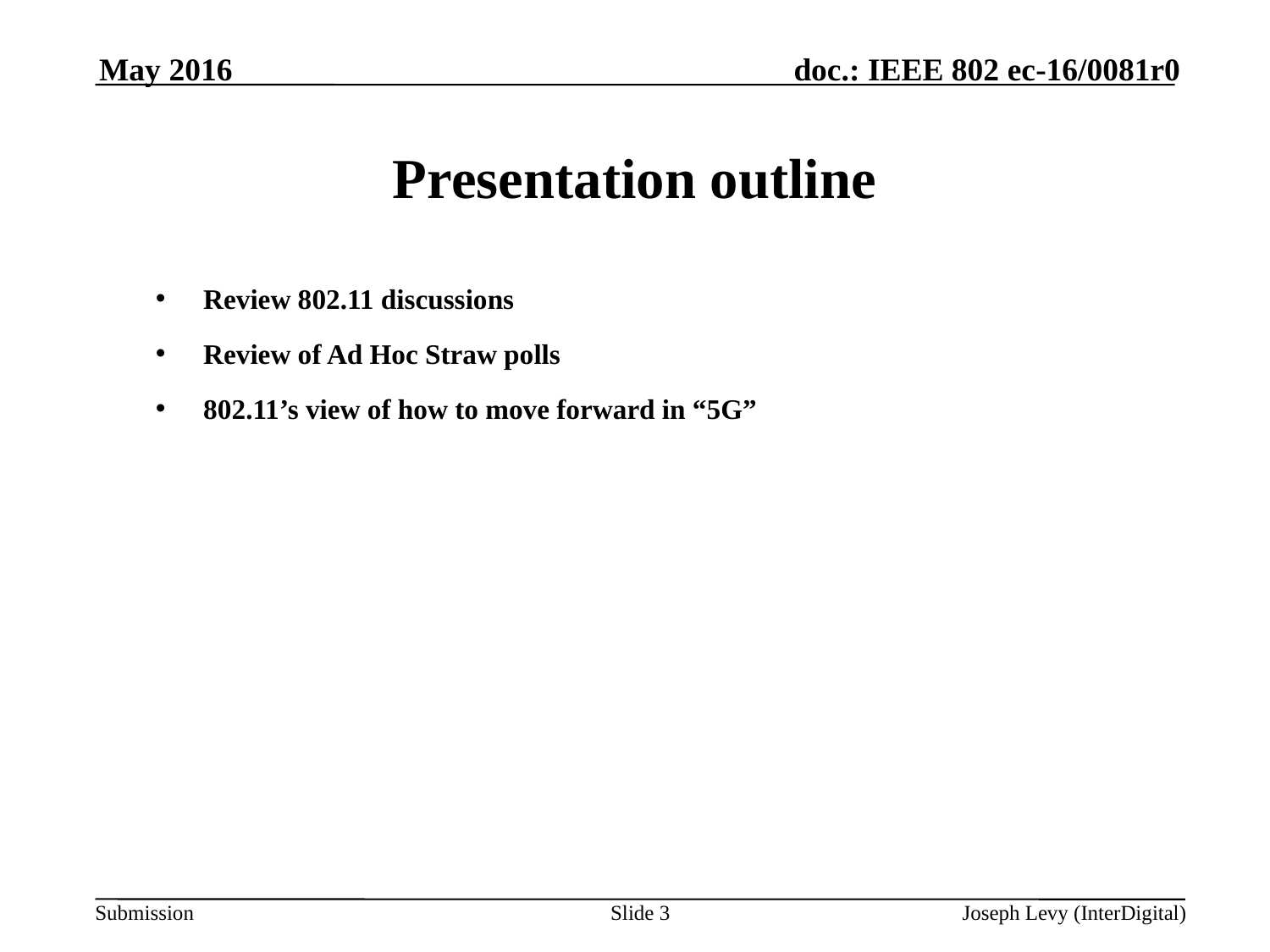

May 2016
# Presentation outline
Review 802.11 discussions
Review of Ad Hoc Straw polls
802.11’s view of how to move forward in “5G”
Slide 3
Joseph Levy (InterDigital)